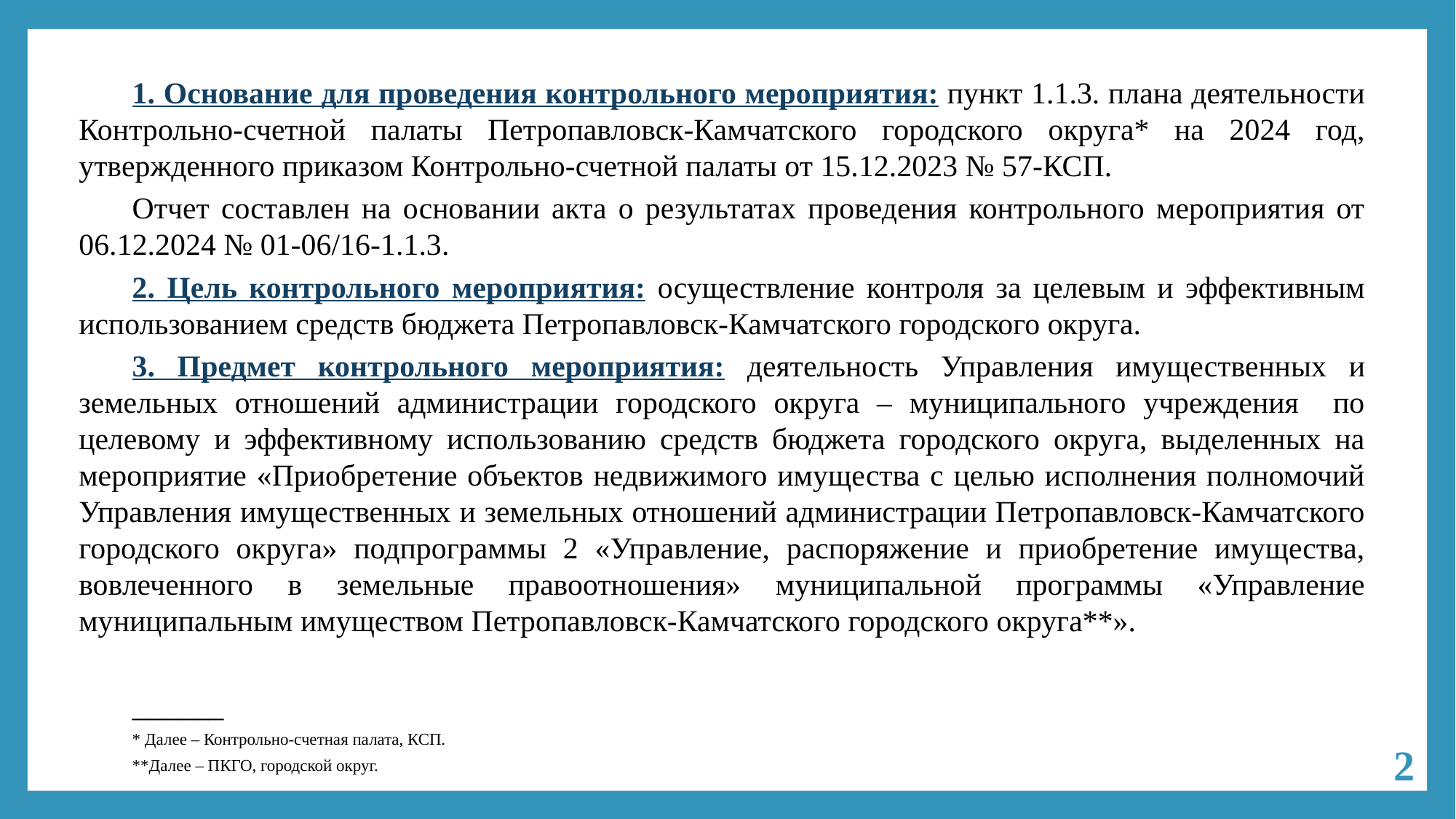

1. Основание для проведения контрольного мероприятия: пункт 1.1.3. плана деятельности Контрольно-счетной палаты Петропавловск-Камчатского городского округа* на 2024 год, утвержденного приказом Контрольно-счетной палаты от 15.12.2023 № 57-КСП.
Отчет составлен на основании акта о результатах проведения контрольного мероприятия от 06.12.2024 № 01-06/16-1.1.3.
2. Цель контрольного мероприятия: осуществление контроля за целевым и эффективным использованием средств бюджета Петропавловск-Камчатского городского округа.
3. Предмет контрольного мероприятия: деятельность Управления имущественных и земельных отношений администрации городского округа – муниципального учреждения  по целевому и эффективному использованию средств бюджета городского округа, выделенных на мероприятие «Приобретение объектов недвижимого имущества с целью исполнения полномочий Управления имущественных и земельных отношений администрации Петропавловск-Камчатского городского округа» подпрограммы 2 «Управление, распоряжение и приобретение имущества, вовлеченного в земельные правоотношения» муниципальной программы «Управление муниципальным имуществом Петропавловск-Камчатского городского округа**».

______
* Далее – Контрольно-счетная палата, КСП.
**Далее – ПКГО, городской округ.
2